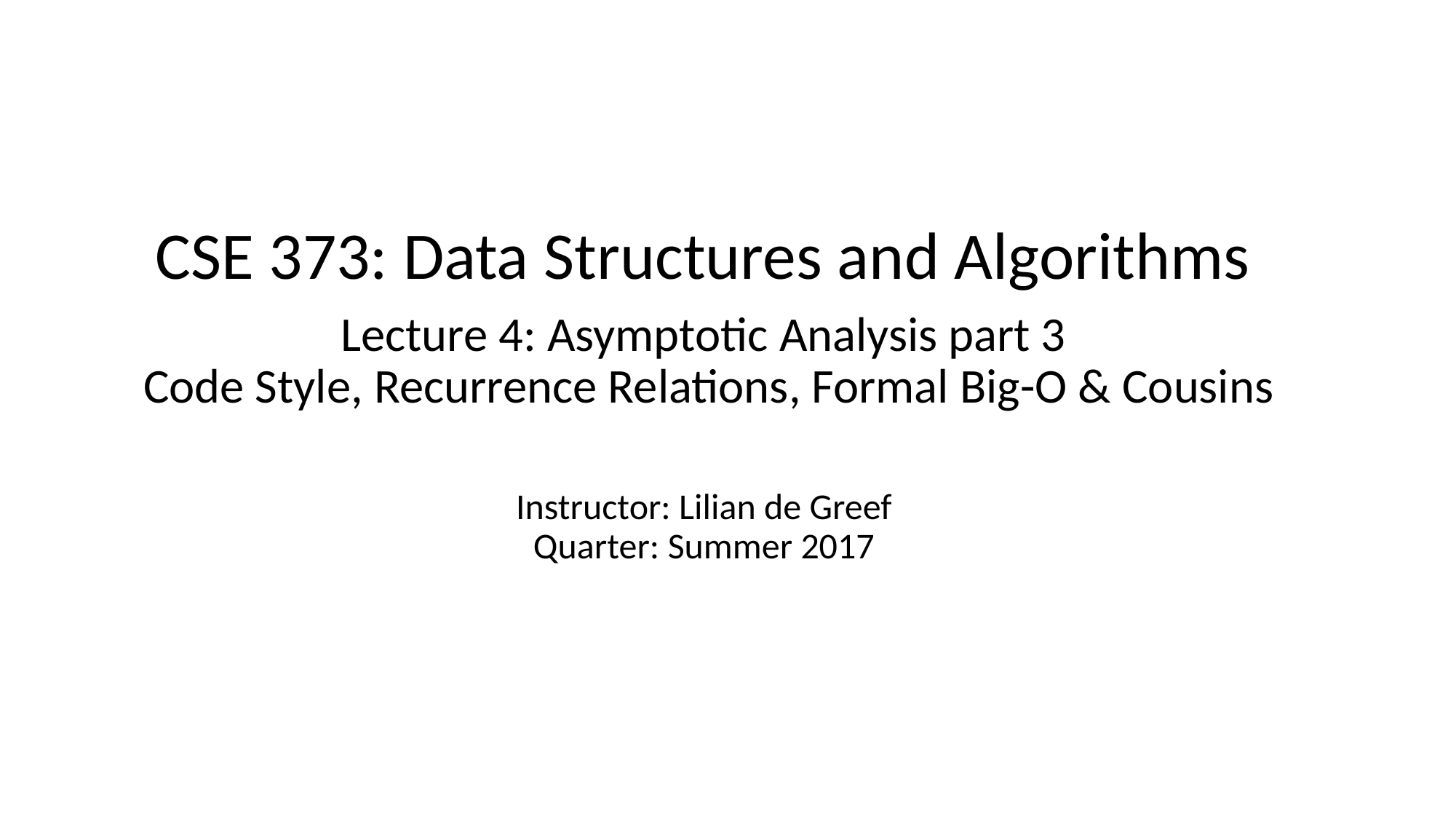

CSE 373: Data Structures and Algorithms
Lecture 4: Asymptotic Analysis part 3
 Code Style, Recurrence Relations, Formal Big-O & Cousins
# Instructor: Lilian de Greef Quarter: Summer 2017